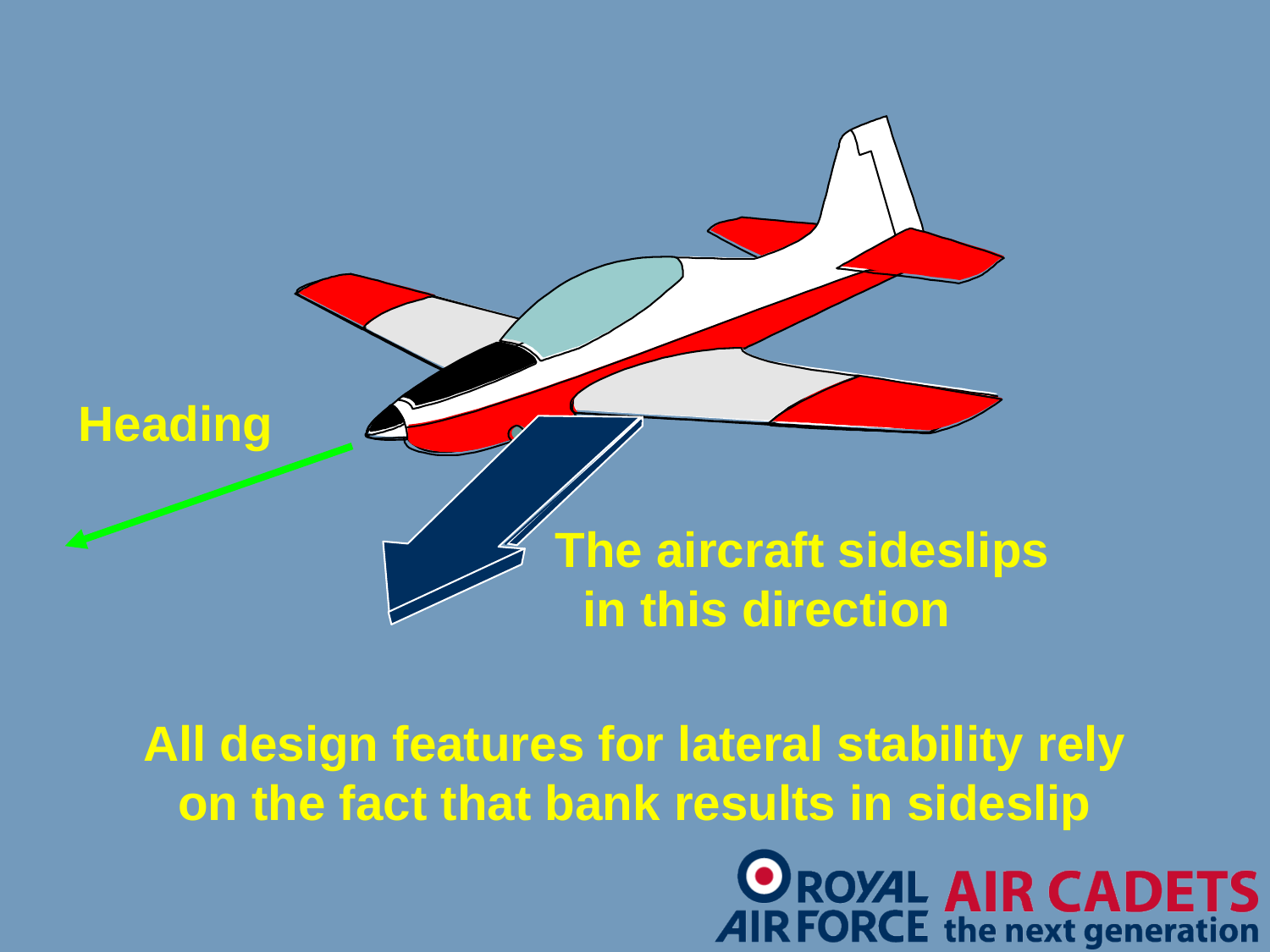

The aircraft sideslips
  in this direction
Heading

All design features for lateral stability rely
on the fact that bank results in sideslip